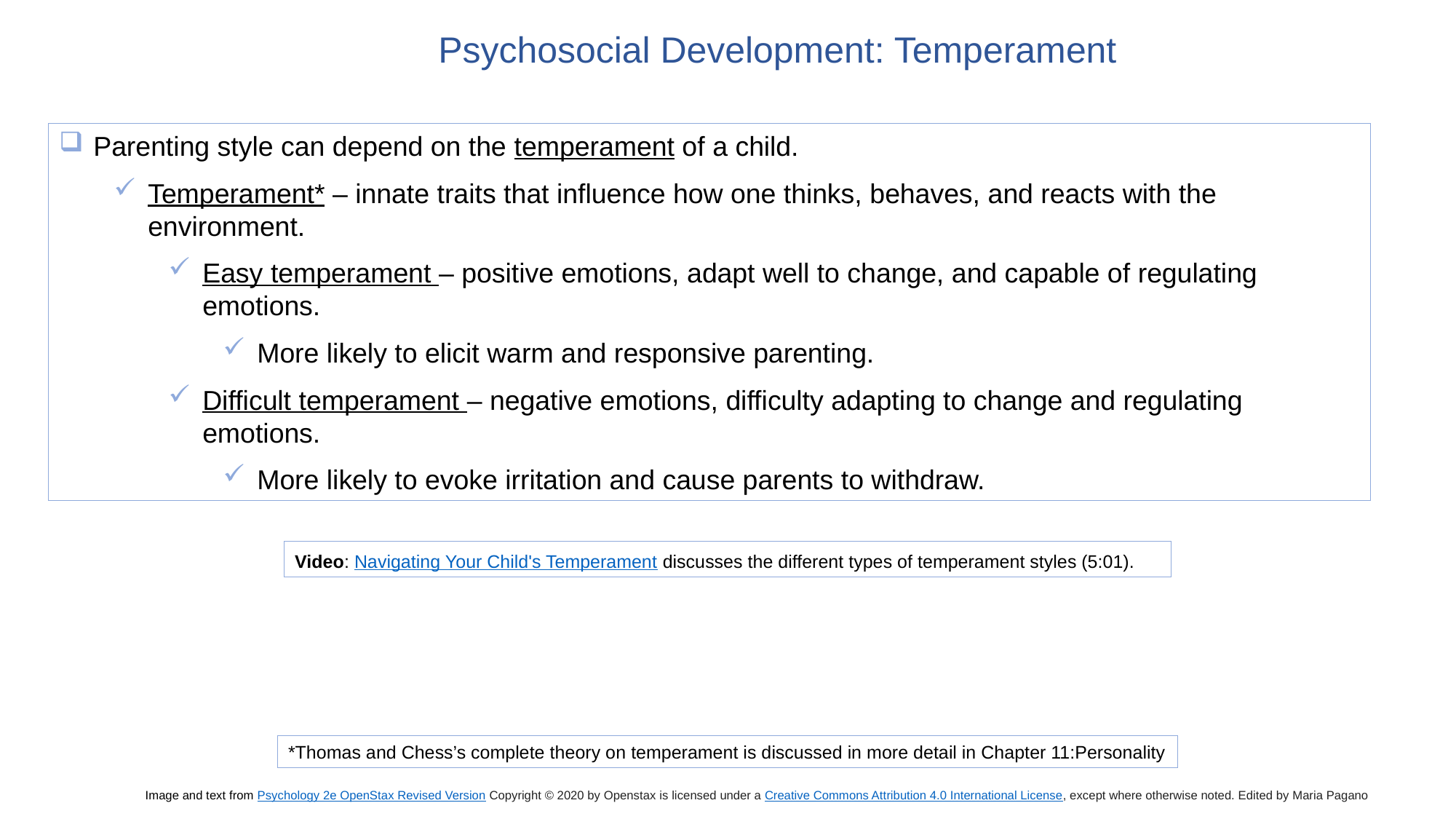

Psychosocial Development: Temperament
Parenting style can depend on the temperament of a child.
Temperament* – innate traits that influence how one thinks, behaves, and reacts with the environment.
Easy temperament – positive emotions, adapt well to change, and capable of regulating emotions.
More likely to elicit warm and responsive parenting.
Difficult temperament – negative emotions, difficulty adapting to change and regulating emotions.
More likely to evoke irritation and cause parents to withdraw.
Video: Navigating Your Child's Temperament discusses the different types of temperament styles (5:01).
*Thomas and Chess’s complete theory on temperament is discussed in more detail in Chapter 11:Personality
Image and text from Psychology 2e OpenStax Revised Version Copyright © 2020 by Openstax is licensed under a Creative Commons Attribution 4.0 International License, except where otherwise noted. Edited by Maria Pagano